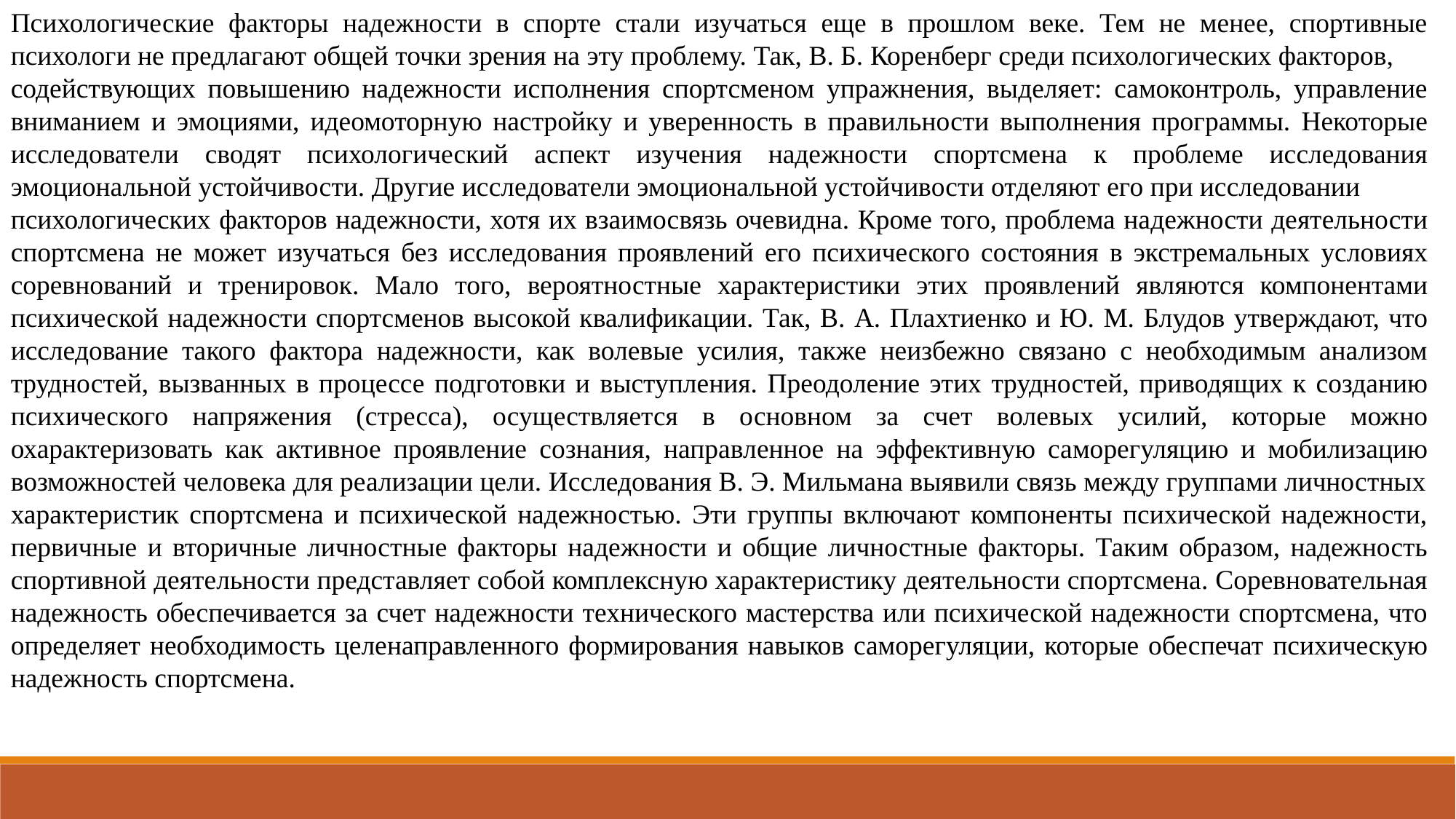

Психологические факторы надежности в спорте стали изучаться еще в прошлом веке. Тем не менее, спортивные психологи не предлагают общей точки зрения на эту проблему. Так, В. Б. Коренберг среди психологических факторов,
содействующих повышению надежности исполнения спортсменом упражнения, выделяет: самоконтроль, управление вниманием и эмоциями, идеомоторную настройку и уверенность в правильности выполнения программы. Некоторые исследователи сводят психологический аспект изучения надежности спортсмена к проблеме исследования эмоциональной устойчивости. Другие исследователи эмоциональной устойчивости отделяют его при исследовании
психологических факторов надежности, хотя их взаимосвязь очевидна. Кроме того, проблема надежности деятельности спортсмена не может изучаться без исследования проявлений его психического состояния в экстремальных условиях соревнований и тренировок. Мало того, вероятностные характеристики этих проявлений являются компонентами психической надежности спортсменов высокой квалификации. Так, В. А. Плахтиенко и Ю. М. Блудов утверждают, что исследование такого фактора надежности, как волевые усилия, также неизбежно связано с необходимым анализом трудностей, вызванных в процессе подготовки и выступления. Преодоление этих трудностей, приводящих к созданию психического напряжения (стресса), осуществляется в основном за счет волевых усилий, которые можно охарактеризовать как активное проявление сознания, направленное на эффективную саморегуляцию и мобилизацию возможностей человека для реализации цели. Исследования В. Э. Мильмана выявили связь между группами личностных
характеристик спортсмена и психической надежностью. Эти группы включают компоненты психической надежности, первичные и вторичные личностные факторы надежности и общие личностные факторы. Таким образом, надежность спортивной деятельности представляет собой комплексную характеристику деятельности спортсмена. Соревновательная надежность обеспечивается за счет надежности технического мастерства или психической надежности спортсмена, что определяет необходимость целенаправленного формирования навыков саморегуляции, которые обеспечат психическую надежность спортсмена.